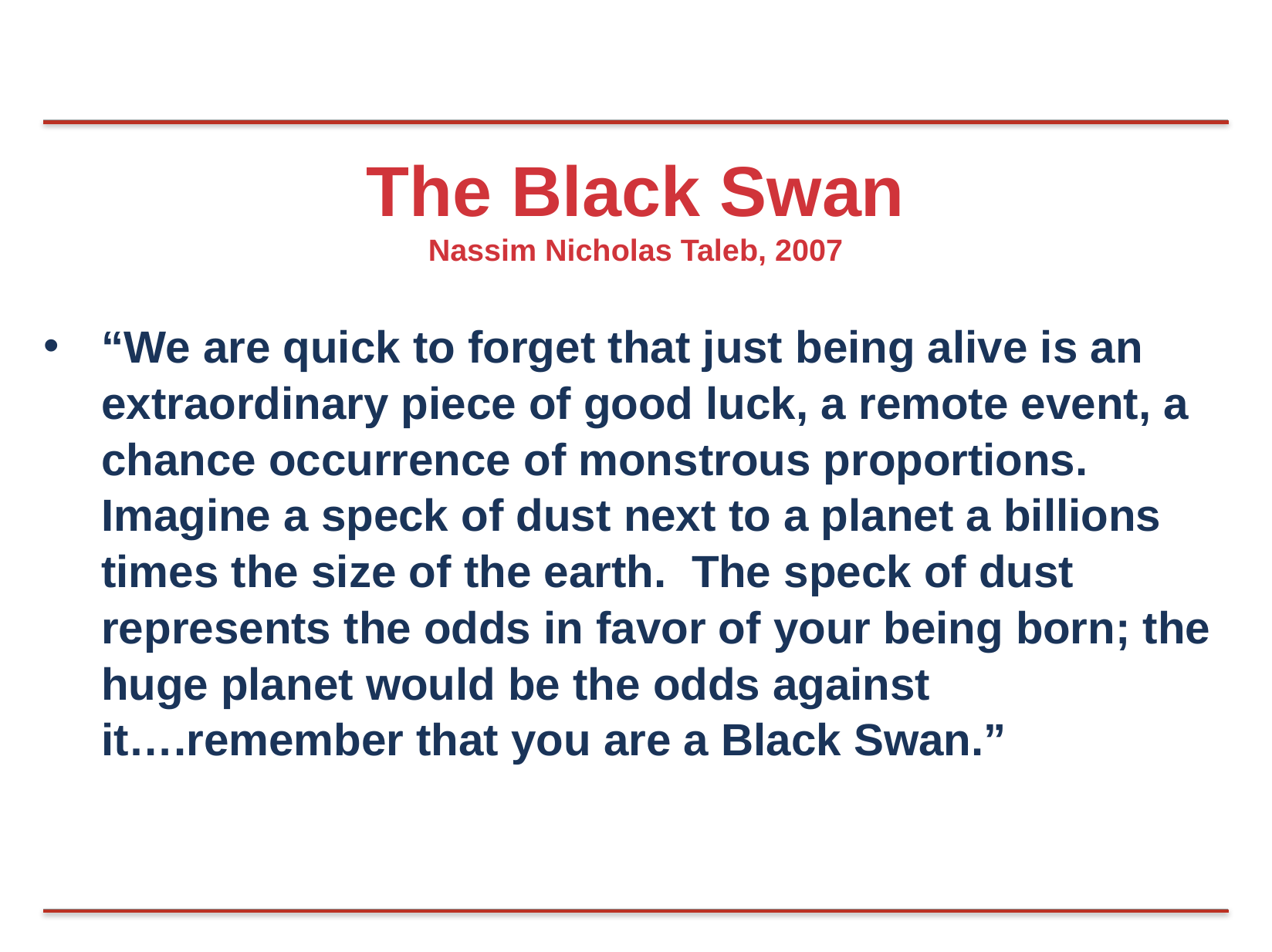

# The Black Swan
Nassim Nicholas Taleb, 2007
“We are quick to forget that just being alive is an extraordinary piece of good luck, a remote event, a chance occurrence of monstrous proportions.  Imagine a speck of dust next to a planet a billions times the size of the earth.  The speck of dust represents the odds in favor of your being born; the huge planet would be the odds against it….remember that you are a Black Swan.”